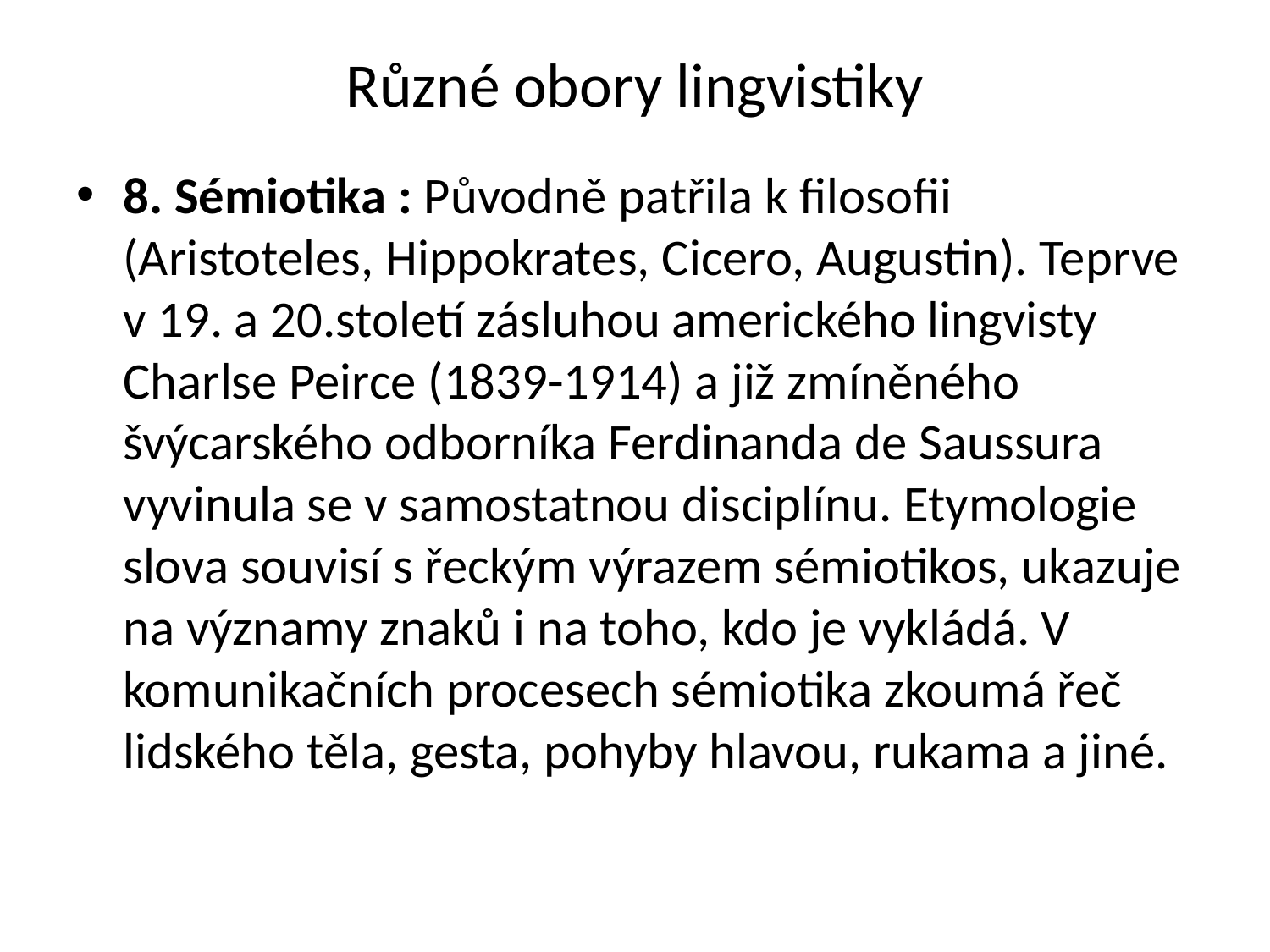

# Různé obory lingvistiky
8. Sémiotika : Původně patřila k filosofii (Aristoteles, Hippokrates, Cicero, Augustin). Teprve v 19. a 20.století zásluhou amerického lingvisty Charlse Peirce (1839-1914) a již zmíněného švýcarského odborníka Ferdinanda de Saussura   vyvinula se v samostatnou disciplínu. Etymologie slova souvisí s řeckým výrazem sémiotikos, ukazuje na významy znaků i na toho, kdo je vykládá. V komunikačních procesech sémiotika zkoumá řeč lidského těla, gesta, pohyby hlavou, rukama a jiné.